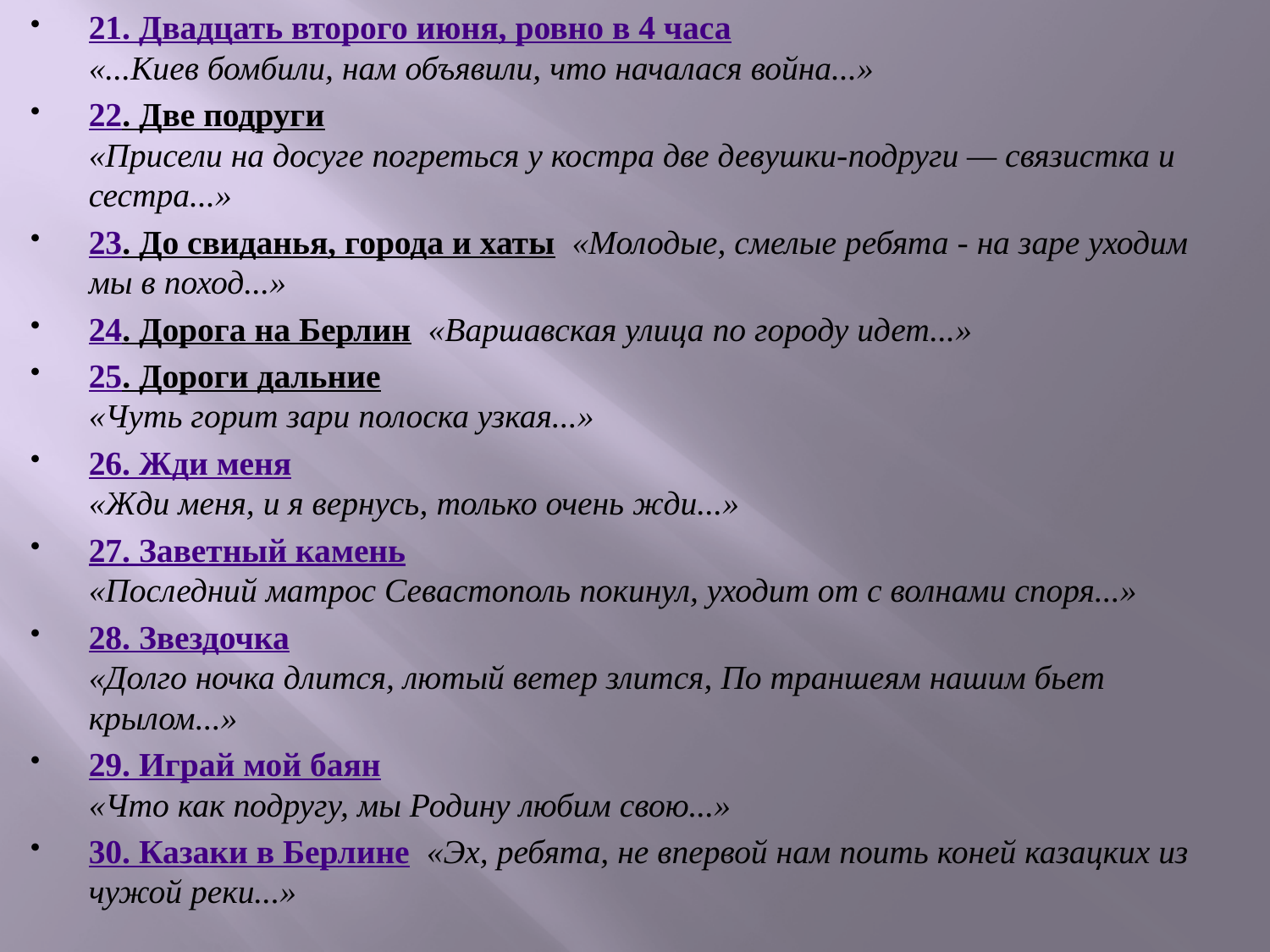

21. Двадцать второго июня, ровно в 4 часа 
«...Киев бомбили, нам объявили, что началася война...»
22. Две подруги 
«Присели на досуге погреться у костра две девушки-подруги — связистка и сестра...»
23. До свиданья, города и хаты  «Молодые, смелые ребята - на заре уходим мы в поход...»
24. Дорога на Берлин  «Варшавская улица по городу идет...»
25. Дороги дальние 
«Чуть горит зари полоска узкая...»
26. Жди меня 
«Жди меня, и я вернусь, только очень жди...»
27. Заветный камень 
«Последний матрос Севастополь покинул, уходит от с волнами споря...»
28. Звездочка 
«Долго ночка длится, лютый ветер злится, По траншеям нашим бьет крылом...»
29. Играй мой баян 
«Что как подругу, мы Родину любим свою...»
30. Казаки в Берлине  «Эх, ребята, не впервой нам поить коней казацких из чужой реки...»